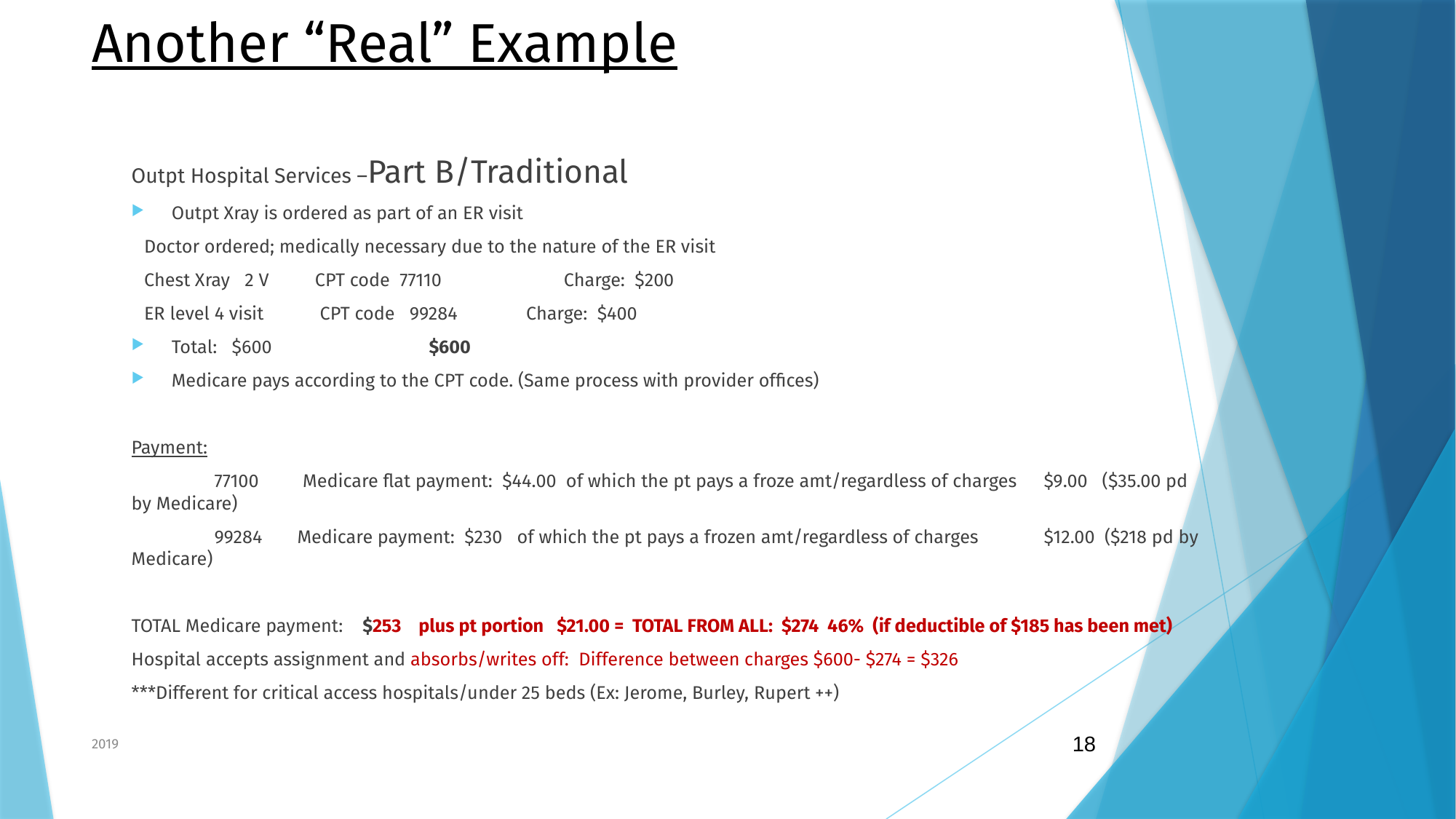

# Another “Real” Example
Outpt Hospital Services –Part B/Traditional
Outpt Xray is ordered as part of an ER visit
Doctor ordered; medically necessary due to the nature of the ER visit
Chest Xray   2 V	 CPT code  77110	     	 Charge:  $200
ER level 4 visit	  CPT code   99284              Charge:  $400
Total:   $600					                     $600
Medicare pays according to the CPT code. (Same process with provider offices)

Payment:
	77100         Medicare flat payment:  $44.00  of which the pt pays a froze amt/regardless of charges		$9.00   ($35.00 pd by Medicare)
	99284	Medicare payment:  $230   of which the pt pays a frozen amt/regardless of charges		$12.00  ($218 pd by Medicare)

TOTAL Medicare payment:    $253    plus pt portion   $21.00 =  TOTAL FROM ALL:  $274  46%  (if deductible of $185 has been met)
Hospital accepts assignment and absorbs/writes off:  Difference between charges $600- $274 = $326
***Different for critical access hospitals/under 25 beds (Ex: Jerome, Burley, Rupert ++)
2019
18